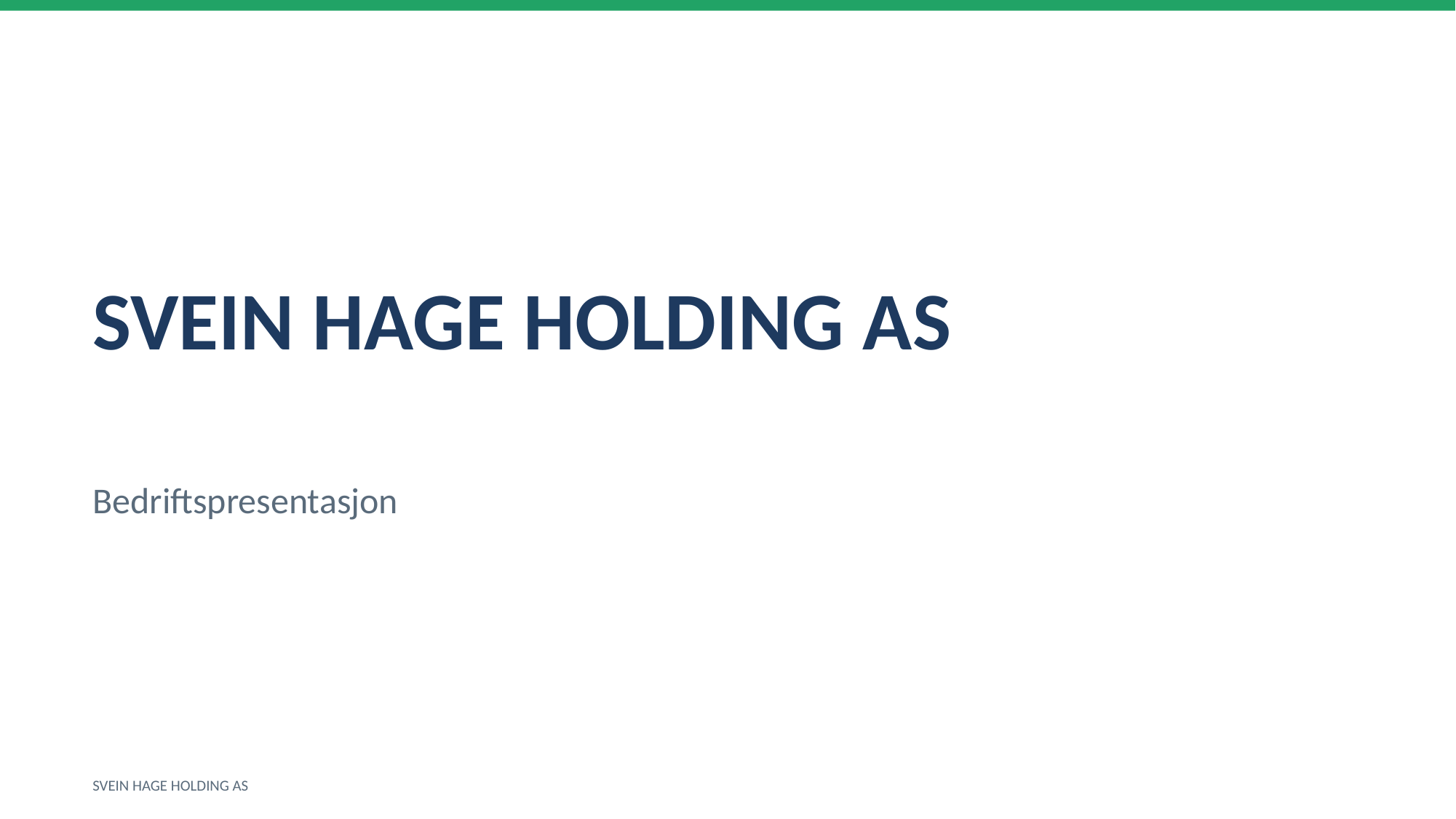

SVEIN HAGE HOLDING AS
Bedriftspresentasjon
SVEIN HAGE HOLDING AS